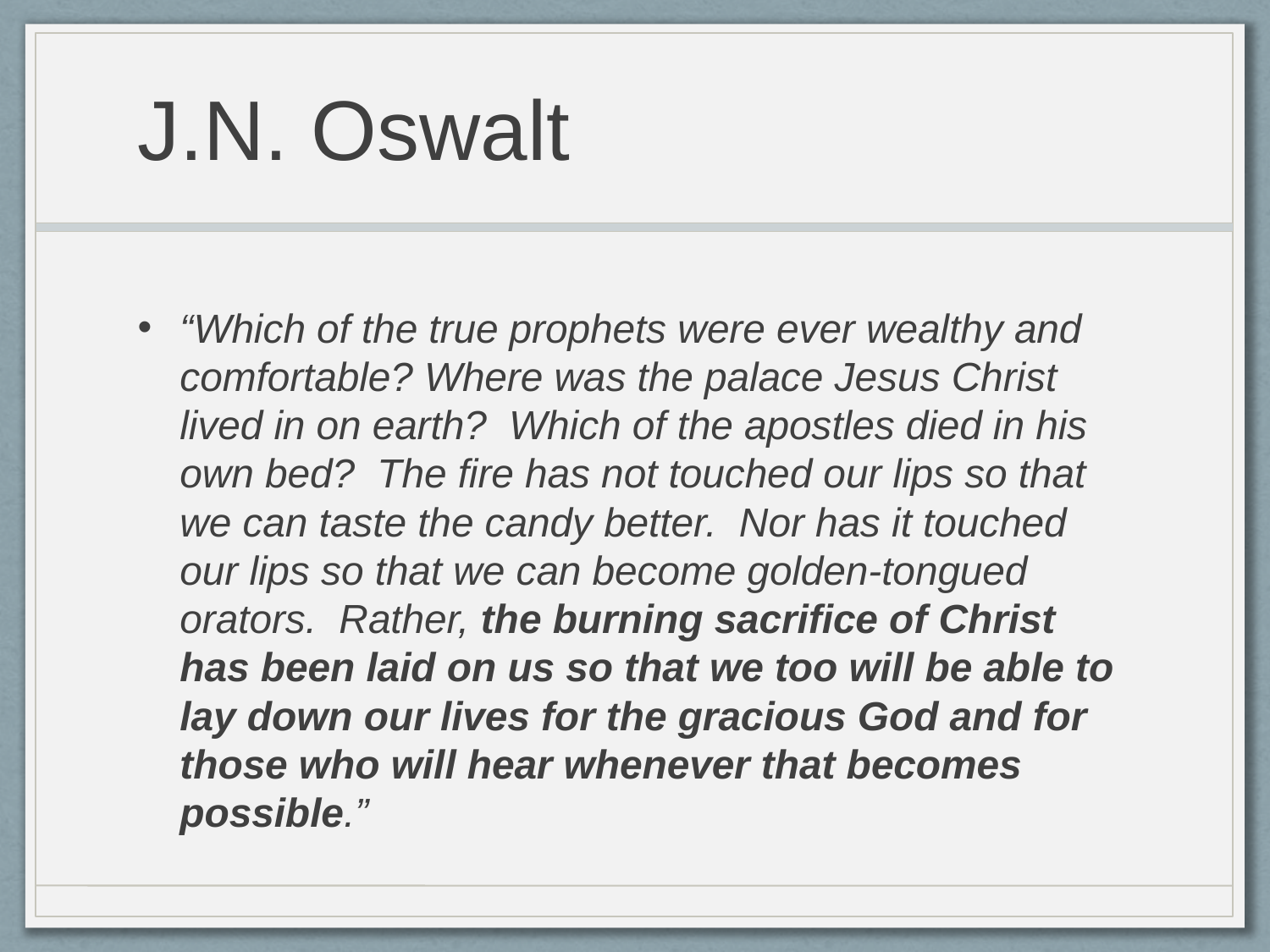

# J.N. Oswalt
“Which of the true prophets were ever wealthy and comfortable? Where was the palace Jesus Christ lived in on earth?  Which of the apostles died in his own bed?  The fire has not touched our lips so that we can taste the candy better.  Nor has it touched our lips so that we can become golden-tongued orators.  Rather, the burning sacrifice of Christ has been laid on us so that we too will be able to lay down our lives for the gracious God and for those who will hear whenever that becomes possible.”